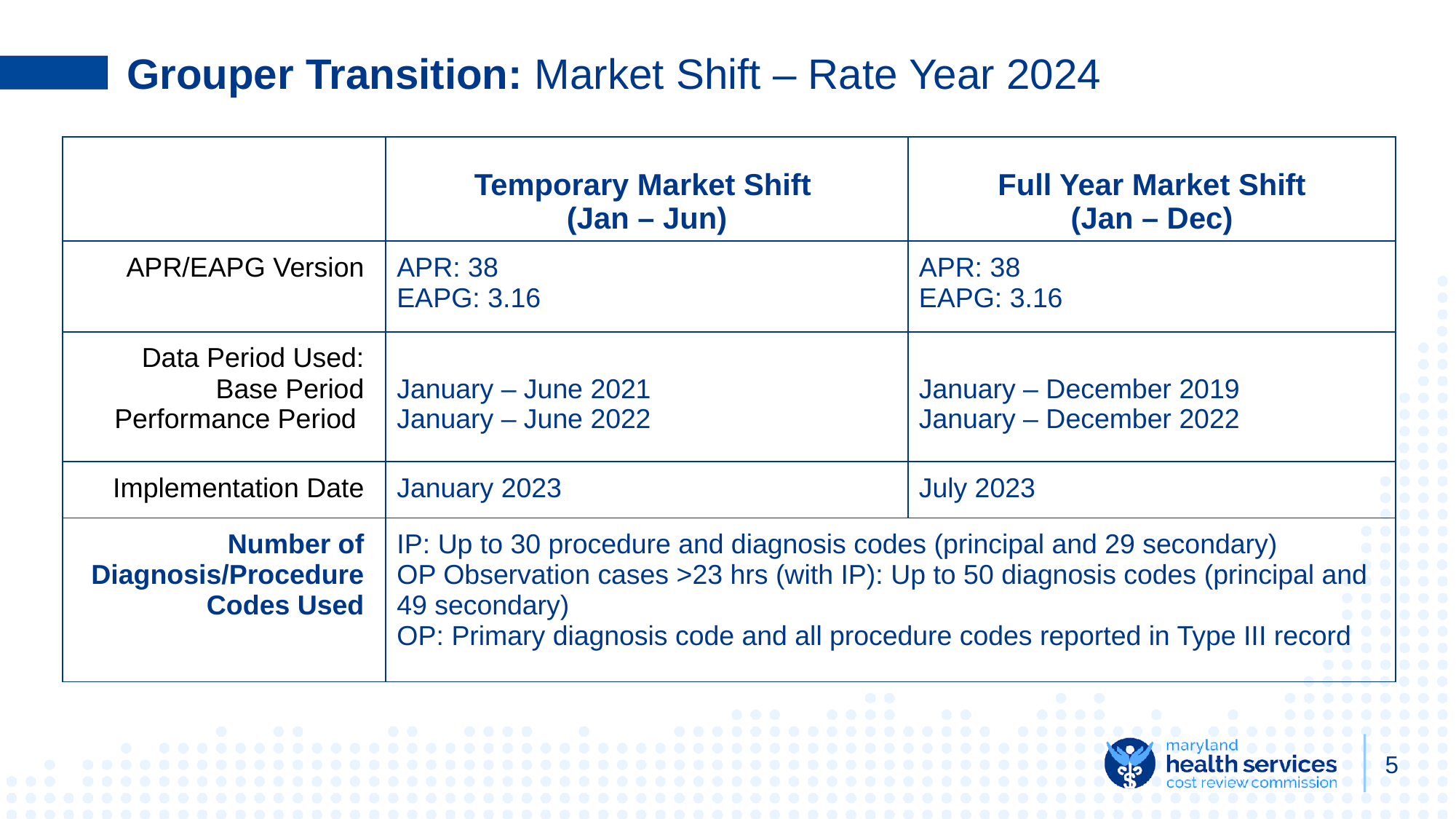

# Grouper Transition: Market Shift – Rate Year 2024
|  | Temporary Market Shift (Jan – Jun) | Full Year Market Shift (Jan – Dec) |
| --- | --- | --- |
| APR/EAPG Version | APR: 38 EAPG: 3.16 | APR: 38 EAPG: 3.16 |
| Data Period Used: Base Period Performance Period | January – June 2021 January – June 2022 | January – December 2019 January – December 2022 |
| Implementation Date | January 2023 | July 2023 |
| Number of Diagnosis/Procedure Codes Used | IP: Up to 30 procedure and diagnosis codes (principal and 29 secondary) OP Observation cases >23 hrs (with IP): Up to 50 diagnosis codes (principal and 49 secondary) OP: Primary diagnosis code and all procedure codes reported in Type III record |  |
5